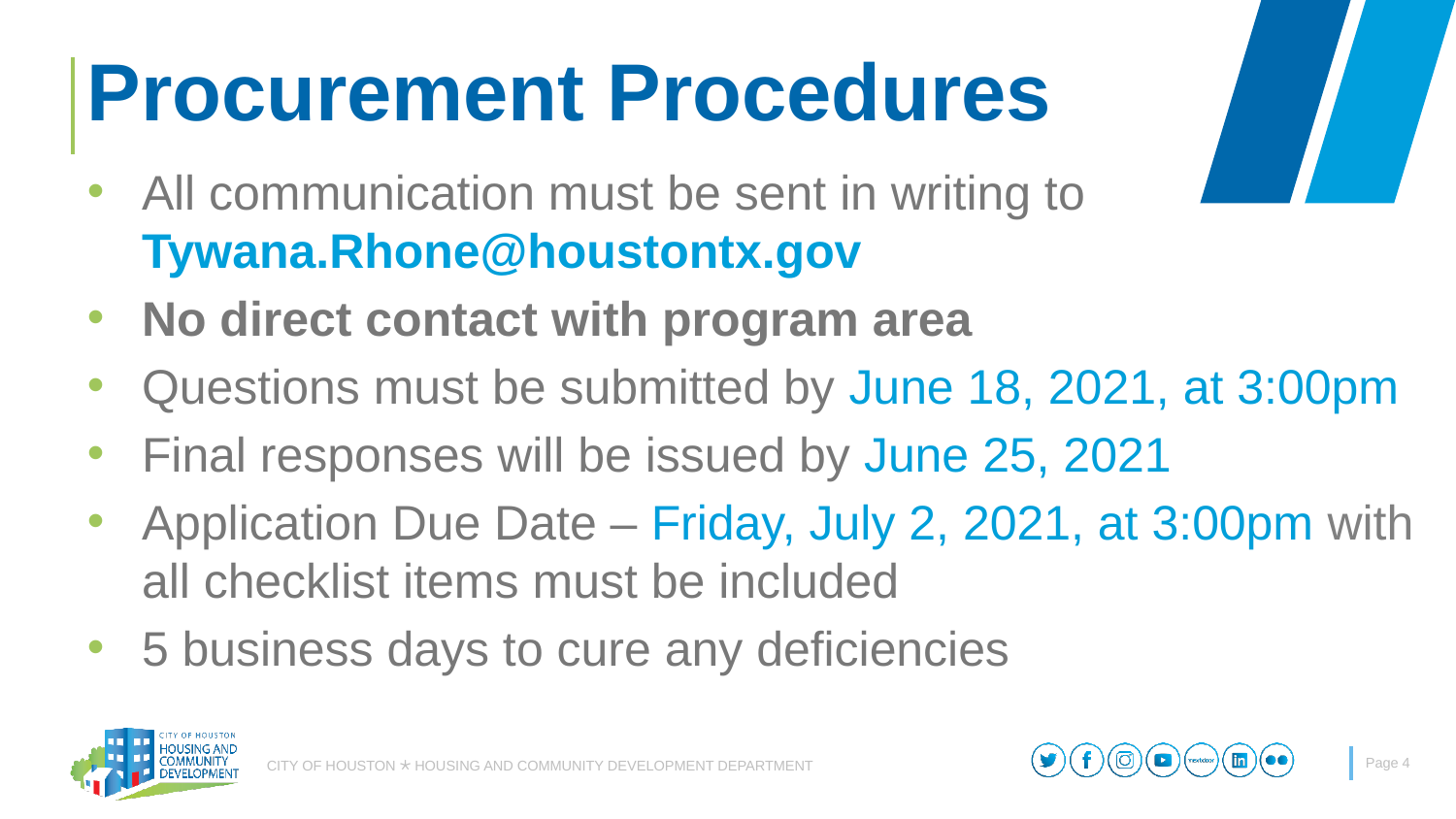

# Procurement Procedures
All communication must be sent in writing to Tywana.Rhone@houstontx.gov
No direct contact with program area
Questions must be submitted by June 18, 2021, at 3:00pm
Final responses will be issued by June 25, 2021
Application Due Date – Friday, July 2, 2021, at 3:00pm with all checklist items must be included
5 business days to cure any deficiencies